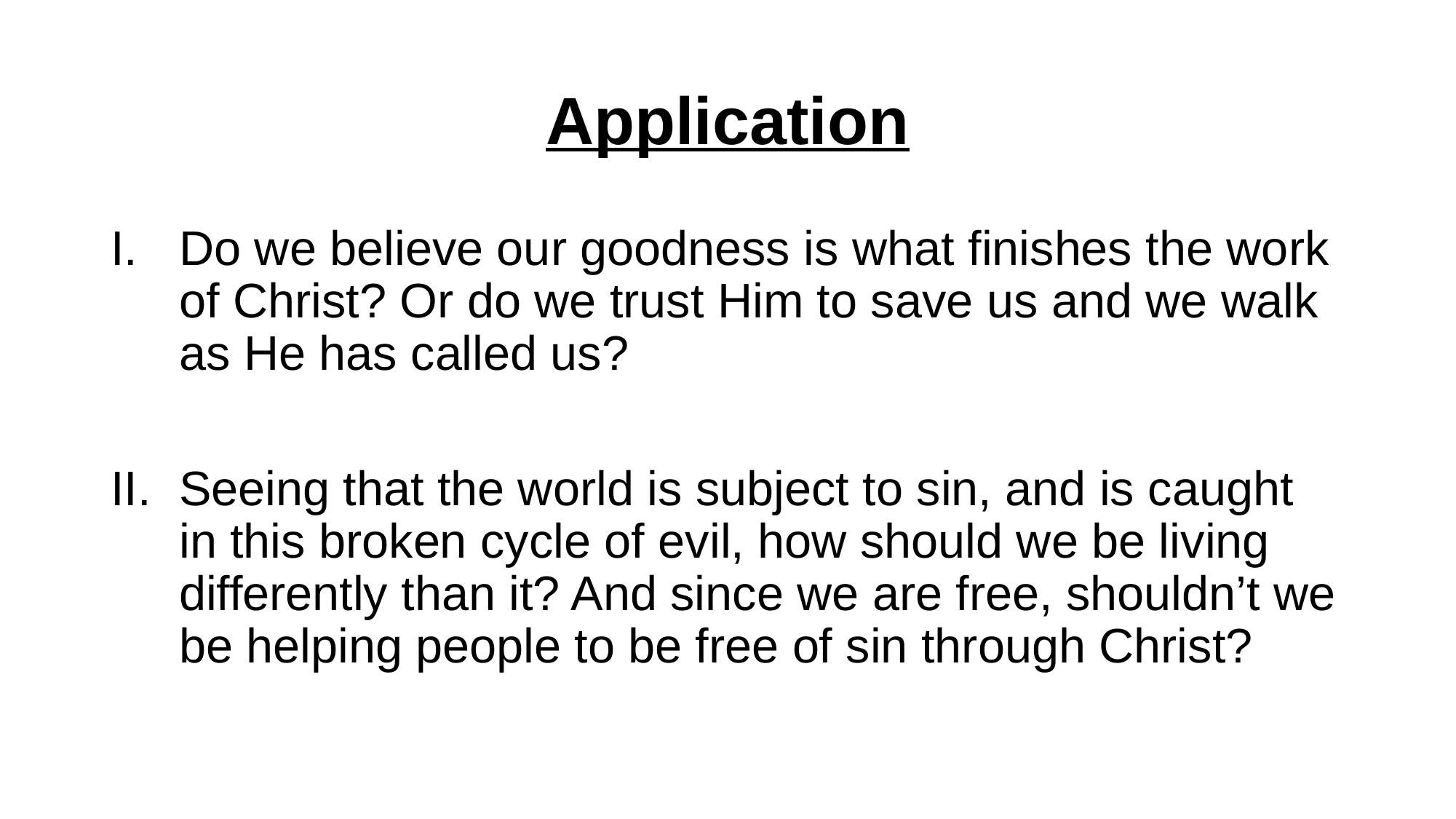

# Application
Do we believe our goodness is what finishes the work of Christ? Or do we trust Him to save us and we walk as He has called us?

Seeing that the world is subject to sin, and is caught in this broken cycle of evil, how should we be living differently than it? And since we are free, shouldn’t we be helping people to be free of sin through Christ?